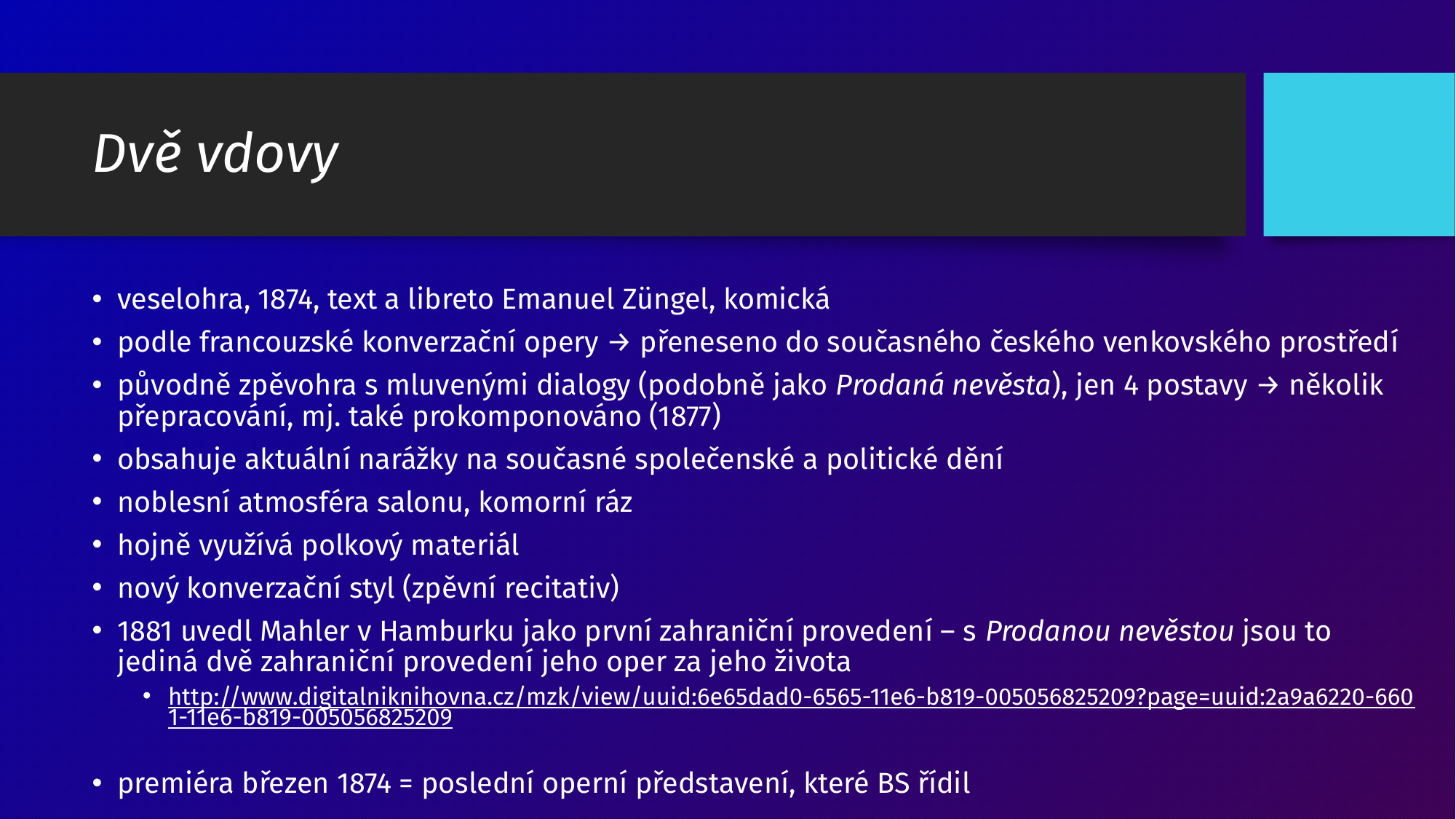

# Dvě vdovy
veselohra, 1874, text a libreto Emanuel Züngel, komická
podle francouzské konverzační opery → přeneseno do současného českého venkovského prostředí
původně zpěvohra s mluvenými dialogy (podobně jako Prodaná nevěsta), jen 4 postavy → několik přepracování, mj. také prokomponováno (1877)
obsahuje aktuální narážky na současné společenské a politické dění
noblesní atmosféra salonu, komorní ráz
hojně využívá polkový materiál
nový konverzační styl (zpěvní recitativ)
1881 uvedl Mahler v Hamburku jako první zahraniční provedení – s Prodanou nevěstou jsou to jediná dvě zahraniční provedení jeho oper za jeho života
http://www.digitalniknihovna.cz/mzk/view/uuid:6e65dad0-6565-11e6-b819-005056825209?page=uuid:2a9a6220-6601-11e6-b819-005056825209
premiéra březen 1874 = poslední operní představení, které BS řídil